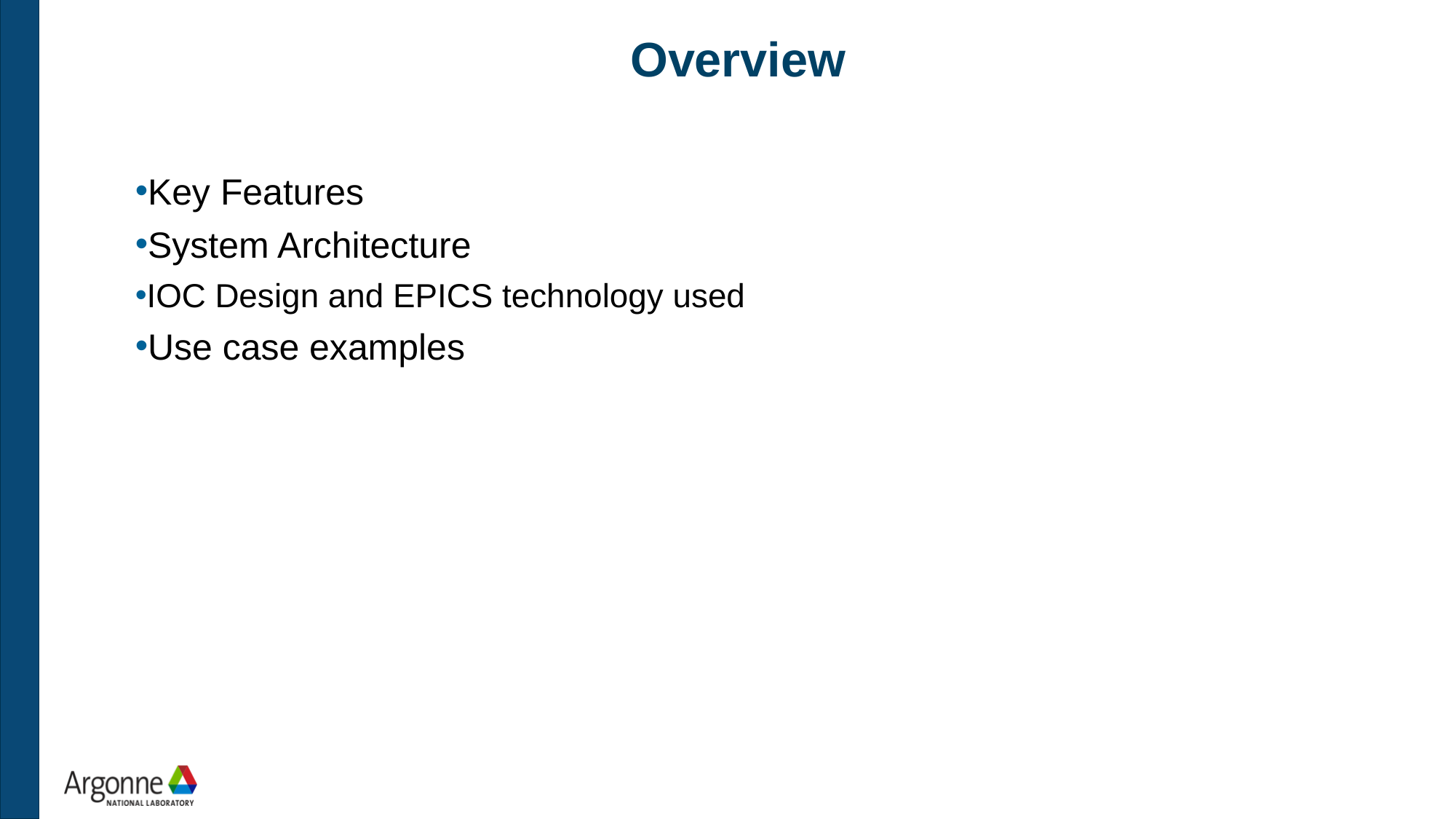

# Overview

Key Features
System Architecture
IOC Design and EPICS technology used
Use case examples